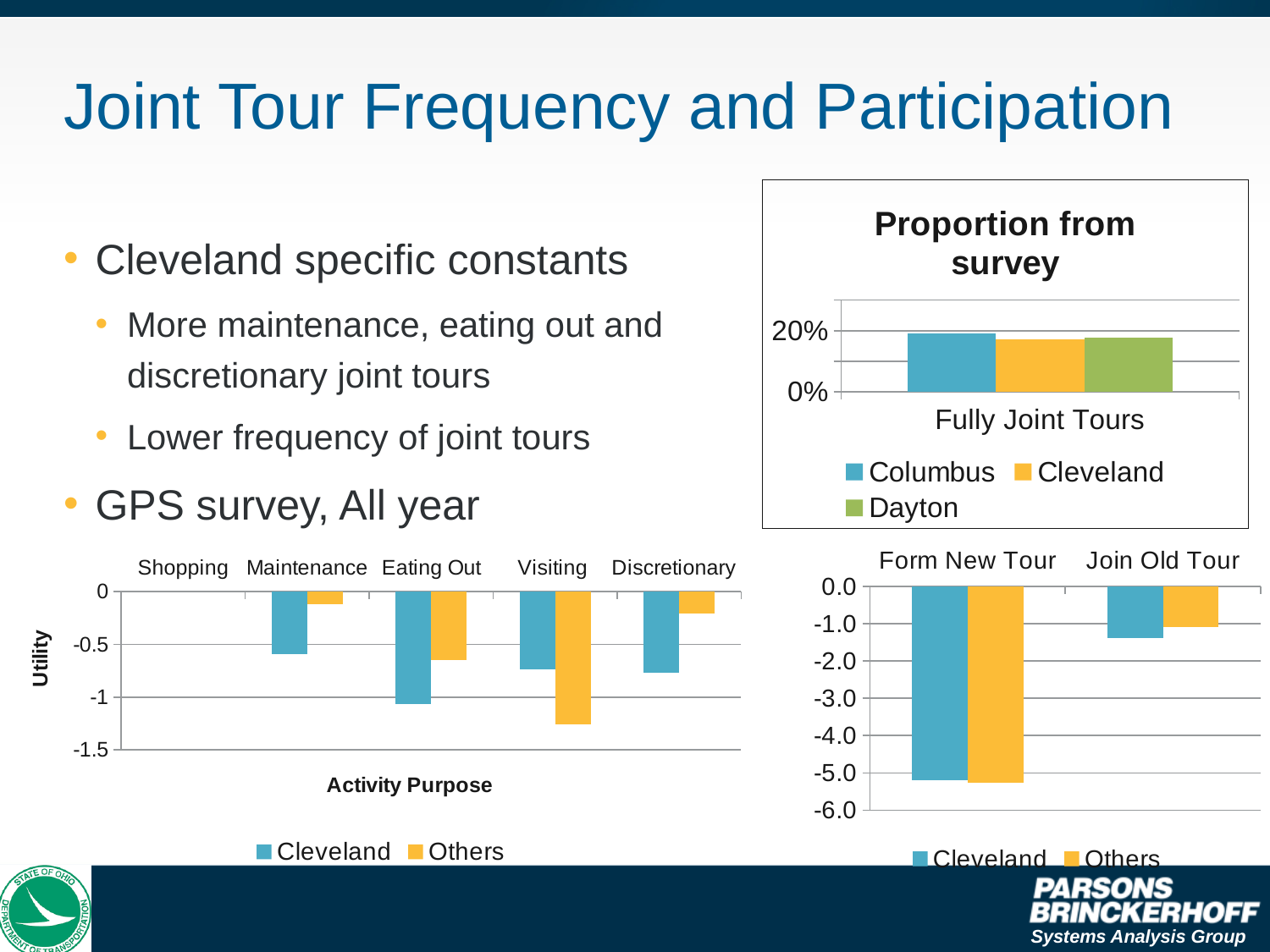

# Joint Tour Frequency and Participation

[unsupported chart]

Cleveland specific constants
More maintenance, eating out and discretionary joint tours
Lower frequency of joint tours
GPS survey, All year

### Chart

| Category | Cleveland | Others |
|---|---|---|
| Form New Tour | -5.2 | -5.258 |
| Join Old Tour | -1.3800000000000001 | -1.087 |

### Chart

| Category | Cleveland | Others |
|---|---|---|
| Shopping | None | None |
| Maintenance | -0.592 | -0.11899999999999998 |
| Eating Out | -1.0669999999999997 | -0.6500000000000001 |
| Visiting  | -0.7350000000000001 | -1.262 |
| Discretionary   | -0.773 | -0.20900000000000002 |